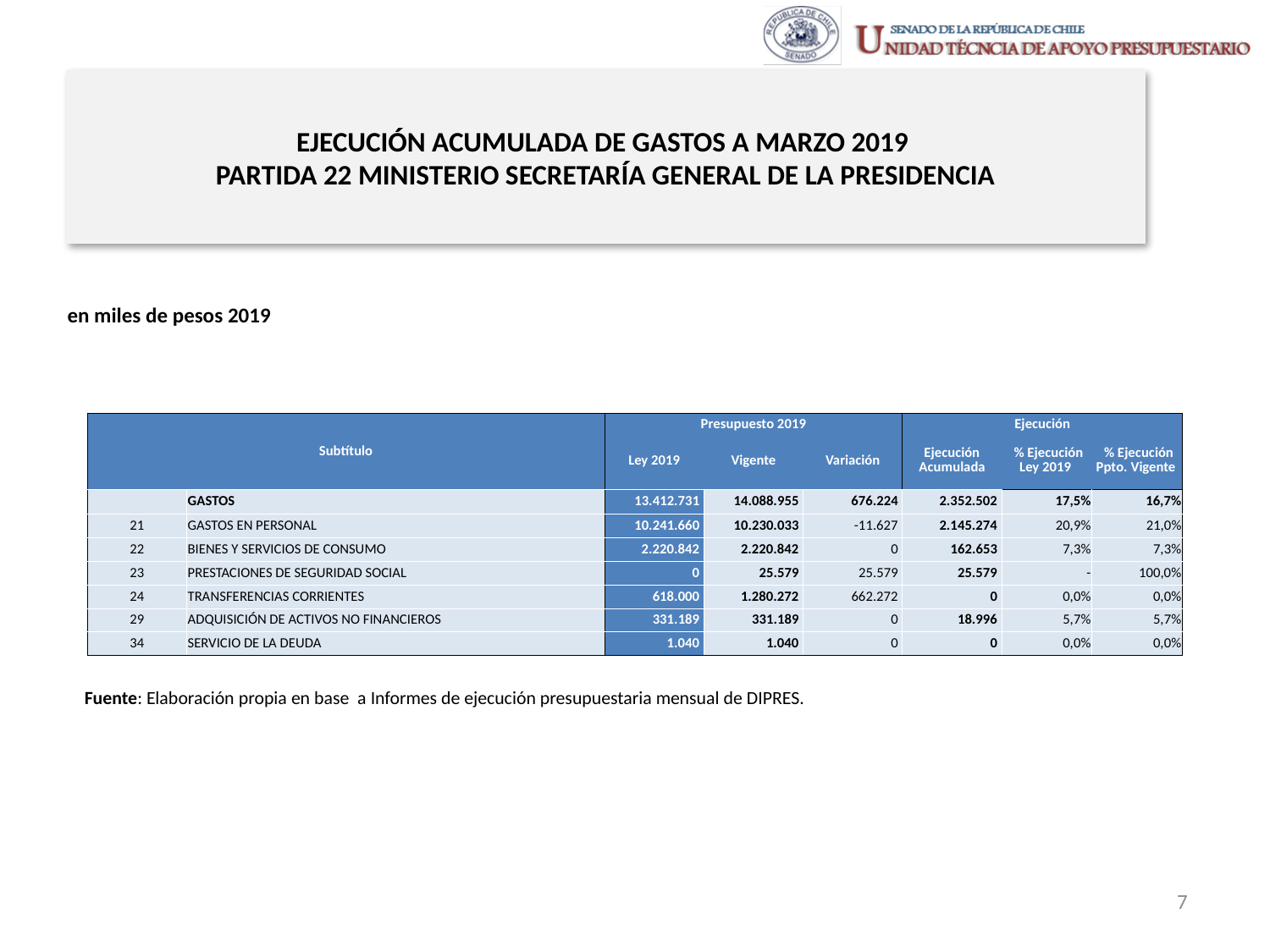

# EJECUCIÓN ACUMULADA DE GASTOS A MARZO 2019 PARTIDA 22 MINISTERIO SECRETARÍA GENERAL DE LA PRESIDENCIA
en miles de pesos 2019
| Subtítulo |  | Presupuesto 2019 |  |  | Ejecución |  |  |
| --- | --- | --- | --- | --- | --- | --- | --- |
|  |  | Ley 2019 | Vigente | Variación | Ejecución Acumulada | % Ejecución Ley 2019 | % Ejecución Ppto. Vigente |
|  | GASTOS | 13.412.731 | 14.088.955 | 676.224 | 2.352.502 | 17,5% | 16,7% |
| 21 | GASTOS EN PERSONAL | 10.241.660 | 10.230.033 | -11.627 | 2.145.274 | 20,9% | 21,0% |
| 22 | BIENES Y SERVICIOS DE CONSUMO | 2.220.842 | 2.220.842 | 0 | 162.653 | 7,3% | 7,3% |
| 23 | PRESTACIONES DE SEGURIDAD SOCIAL | 0 | 25.579 | 25.579 | 25.579 | - | 100,0% |
| 24 | TRANSFERENCIAS CORRIENTES | 618.000 | 1.280.272 | 662.272 | 0 | 0,0% | 0,0% |
| 29 | ADQUISICIÓN DE ACTIVOS NO FINANCIEROS | 331.189 | 331.189 | 0 | 18.996 | 5,7% | 5,7% |
| 34 | SERVICIO DE LA DEUDA | 1.040 | 1.040 | 0 | 0 | 0,0% | 0,0% |
Fuente: Elaboración propia en base  a Informes de ejecución presupuestaria mensual de DIPRES.
7